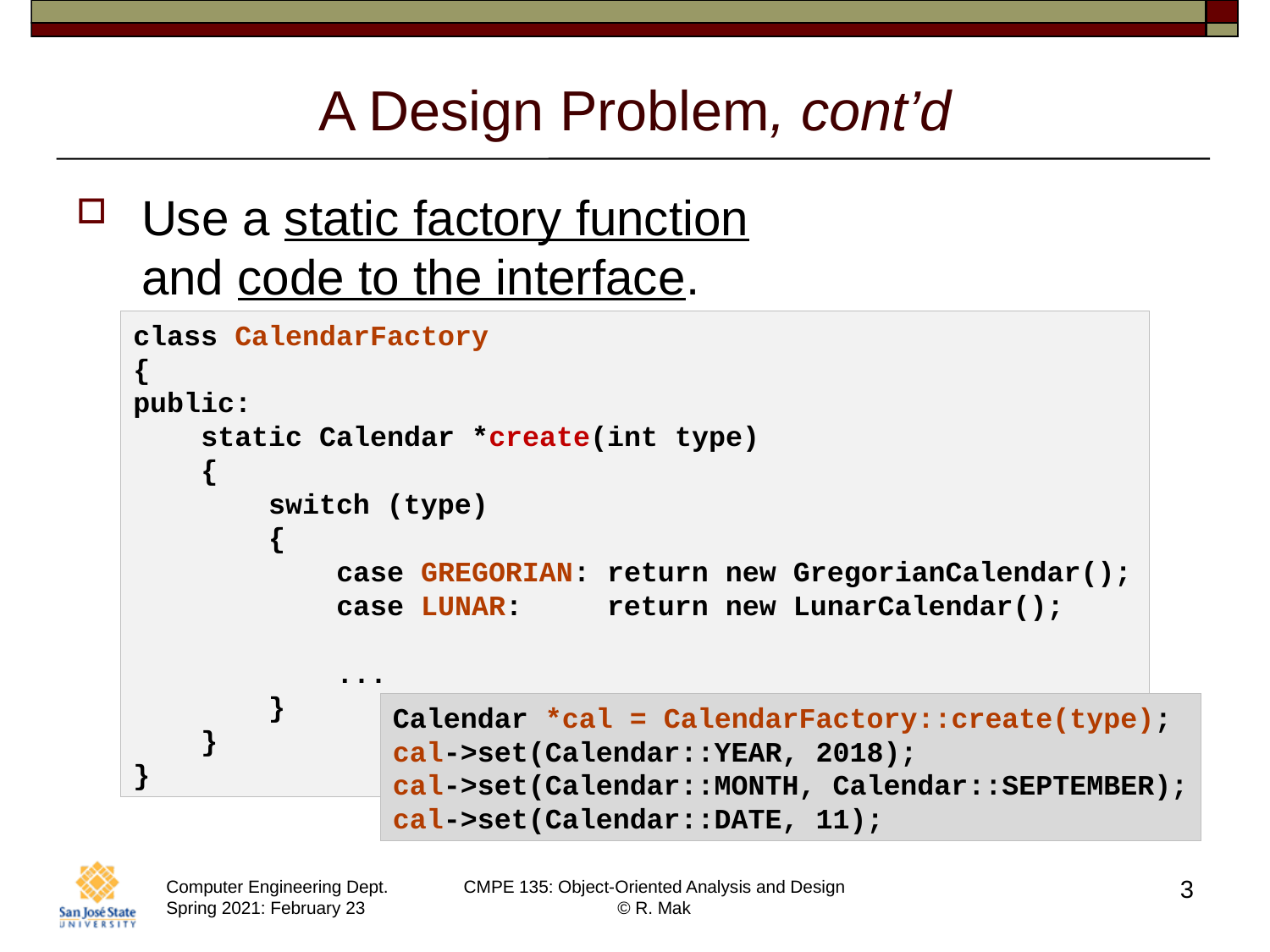

# A Design Problem, cont’d
Use a static factory function
and code to the interface.
class CalendarFactory
{
public:
    static Calendar *create(int type)
    {
        switch (type)
        {
            case GREGORIAN: return new GregorianCalendar();
            case LUNAR:     return new LunarCalendar();
            ...
        }
    }
}
Calendar *cal = CalendarFactory::create(type);
cal->set(Calendar::YEAR, 2018);
cal->set(Calendar::MONTH, Calendar::SEPTEMBER);
cal->set(Calendar::DATE, 11);
3